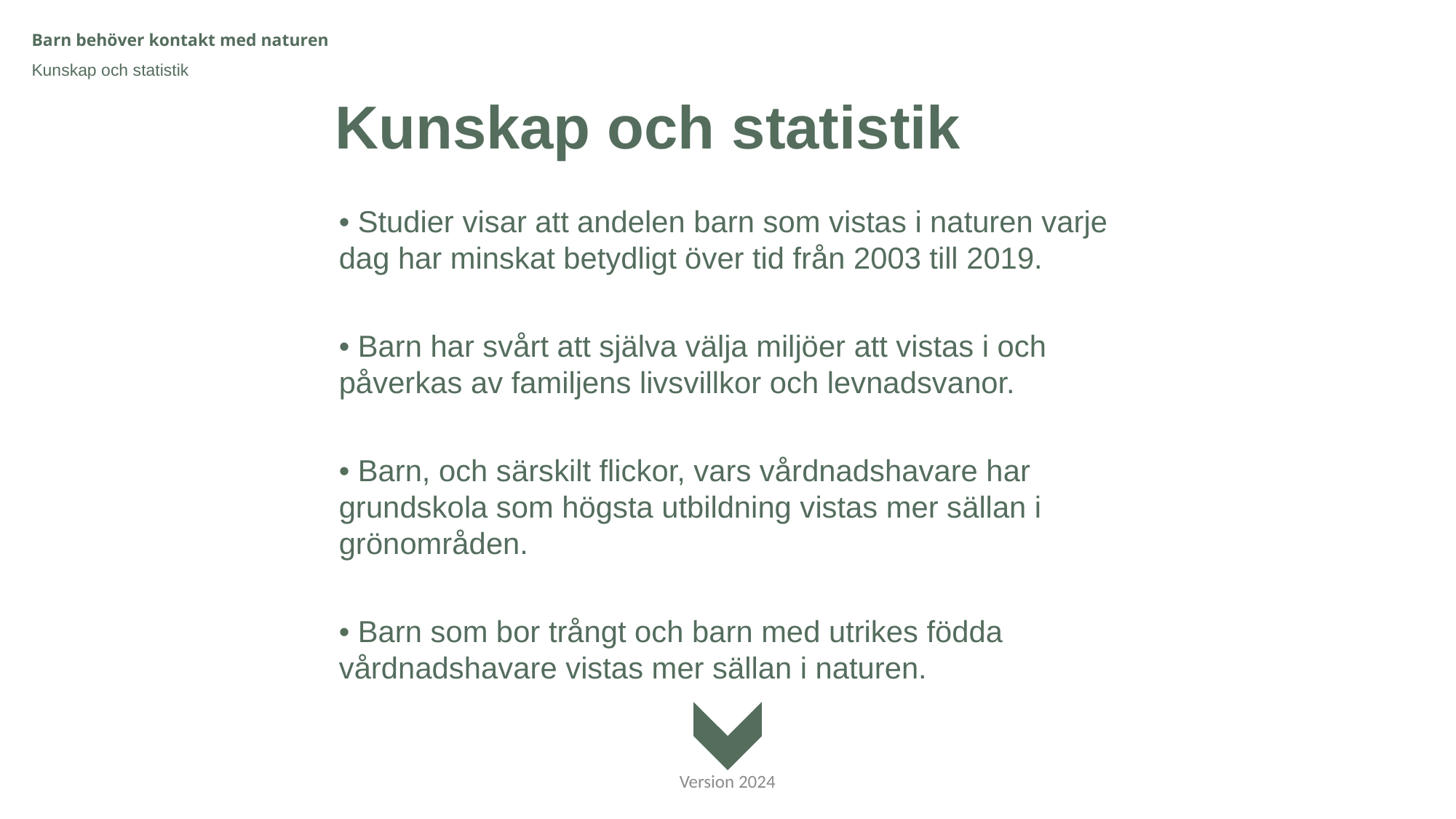

Barn behöver kontakt med naturen
Kunskap och statistik
Kunskap och statistik
• Studier visar att andelen barn som vistas i naturen varje dag har minskat betydligt över tid från 2003 till 2019.
• Barn har svårt att själva välja miljöer att vistas i och påverkas av familjens livsvillkor och levnadsvanor.
• Barn, och särskilt flickor, vars vårdnadshavare har grundskola som högsta utbildning vistas mer sällan i grönområden.
• Barn som bor trångt och barn med utrikes födda vårdnadshavare vistas mer sällan i naturen.

Version 2024